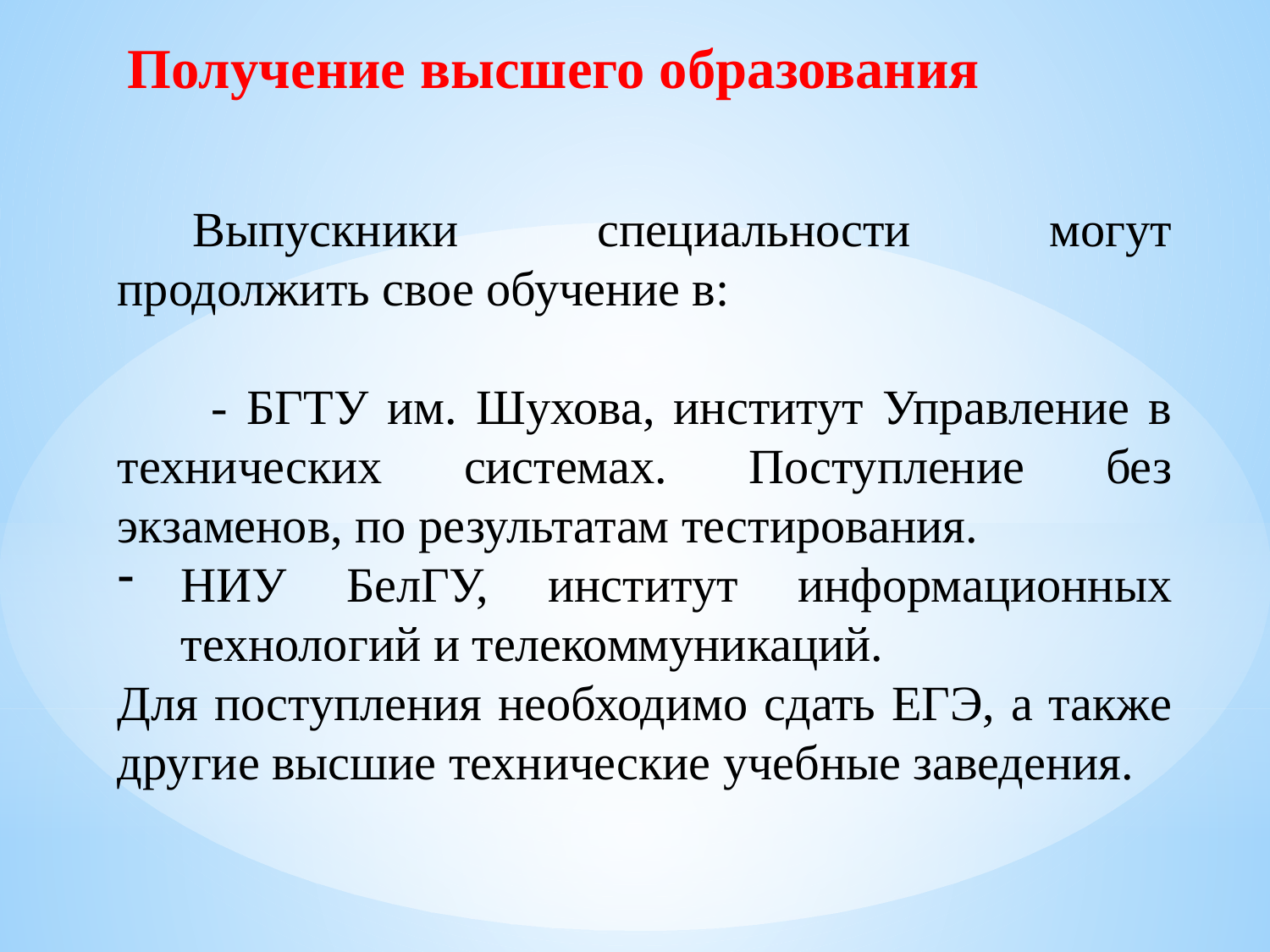

Получение высшего образования

Выпускники специальности могут продолжить свое обучение в:

 - БГТУ им. Шухова, институт Управление в технических системах. Поступление без экзаменов, по результатам тестирования.
НИУ БелГУ, институт информационных технологий и телекоммуникаций.
Для поступления необходимо сдать ЕГЭ, а также другие высшие технические учебные заведения.